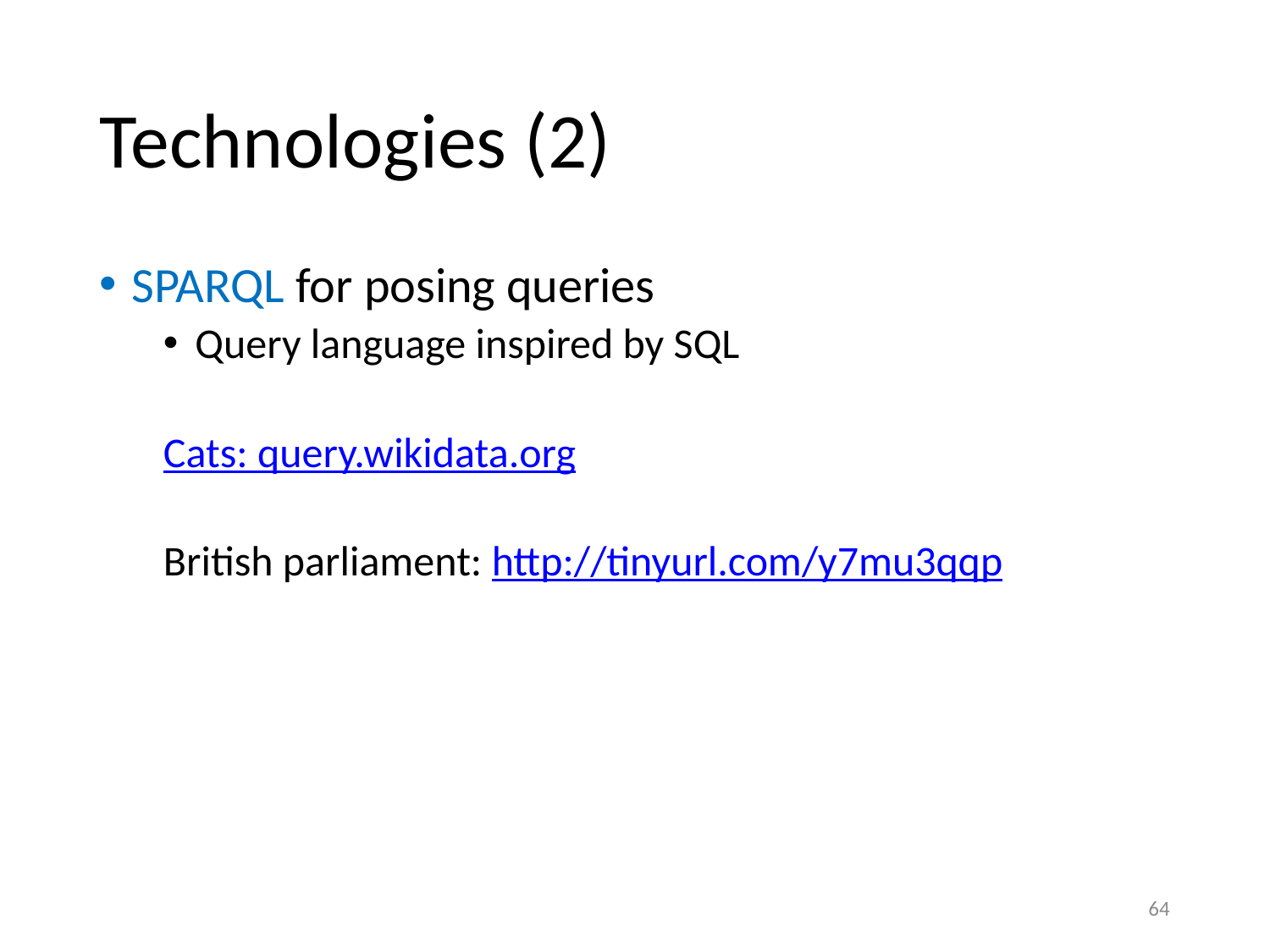

Technologies (2)
SPARQL for posing queries
Query language inspired by SQL

Cats: query.wikidata.org

British parliament: http://tinyurl.com/y7mu3qqp

64